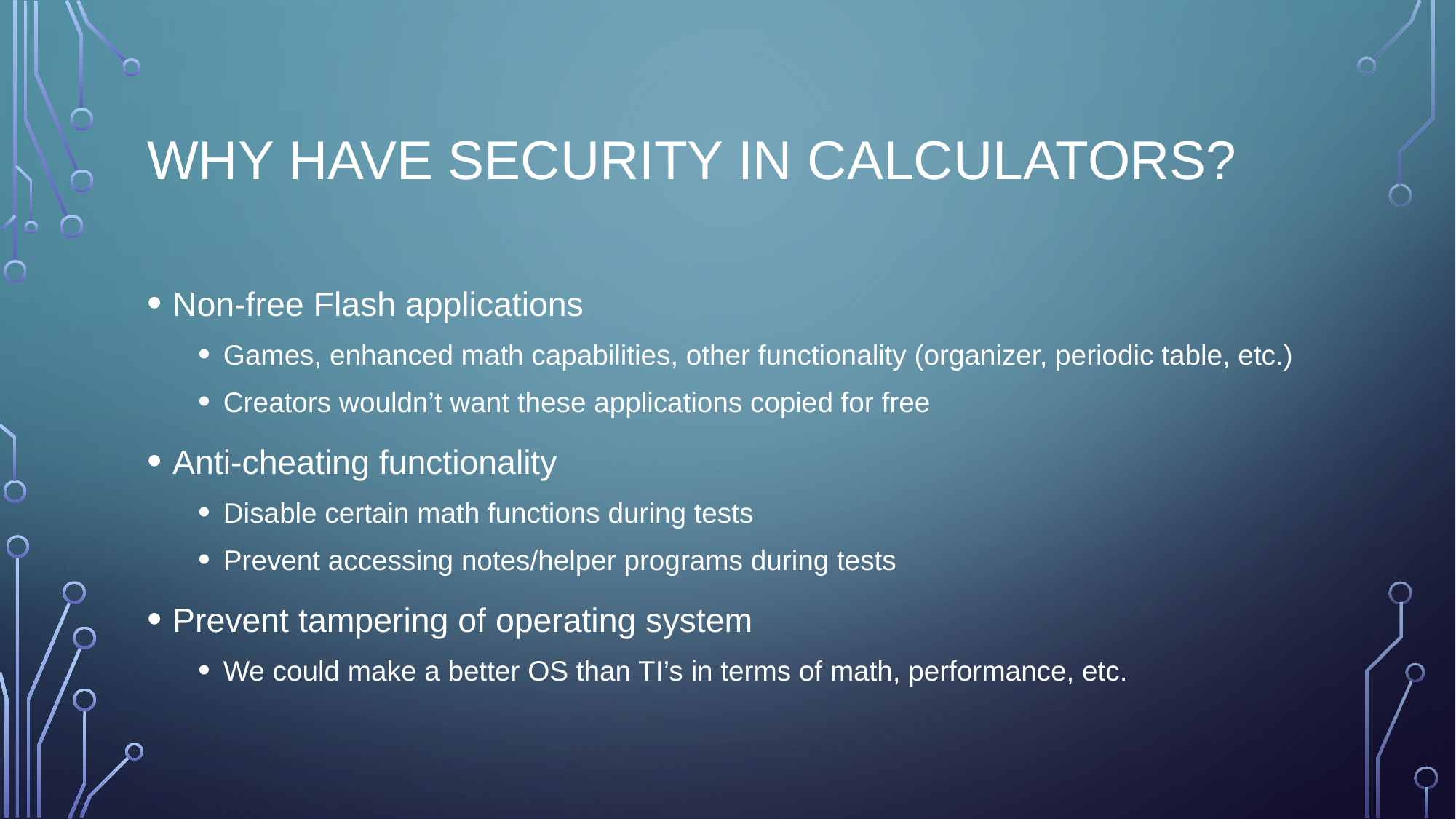

# Why have security in calculators?
Non-free Flash applications
Games, enhanced math capabilities, other functionality (organizer, periodic table, etc.)
Creators wouldn’t want these applications copied for free
Anti-cheating functionality
Disable certain math functions during tests
Prevent accessing notes/helper programs during tests
Prevent tampering of operating system
We could make a better OS than TI’s in terms of math, performance, etc.